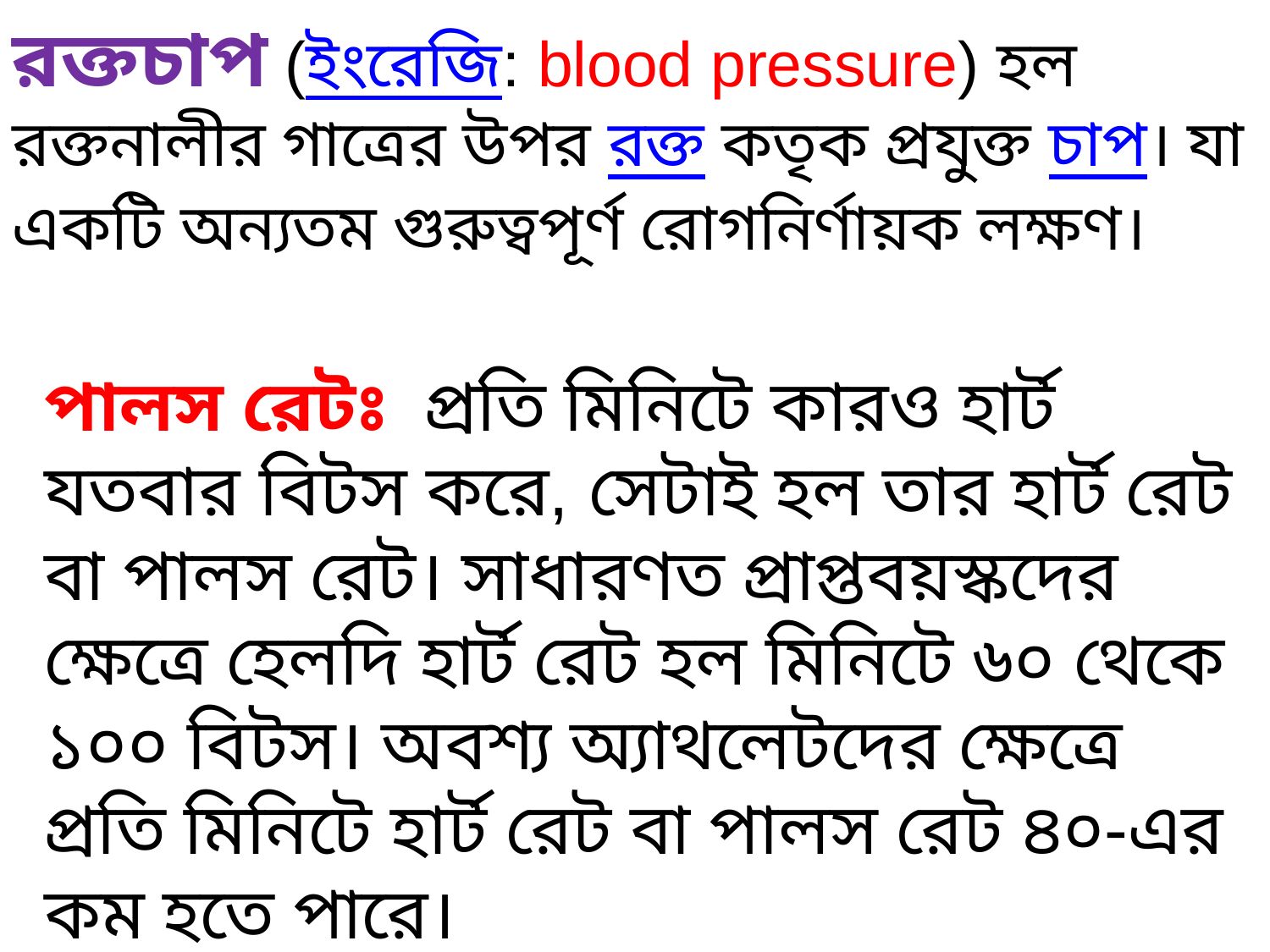

রক্তচাপ (ইংরেজি: blood pressure) হল রক্তনালীর গাত্রের উপর রক্ত কতৃক প্রযুক্ত চাপ। যা একটি অন্যতম গুরুত্বপূর্ণ রোগনির্ণায়ক লক্ষণ।
পালস রেটঃ  প্রতি মিনিটে কারও হার্ট যতবার বিটস করে, সেটাই হল তার হার্ট রেট বা পালস রেট। সাধারণত প্রাপ্তবয়স্কদের ক্ষেত্রে হেলদি হার্ট রেট হল মিনিটে ৬০ থেকে ১০০ বিটস। অবশ্য অ্যাথলেটদের ক্ষেত্রে প্রতি মিনিটে হার্ট রেট বা পালস রেট ৪০-এর কম হতে পারে।